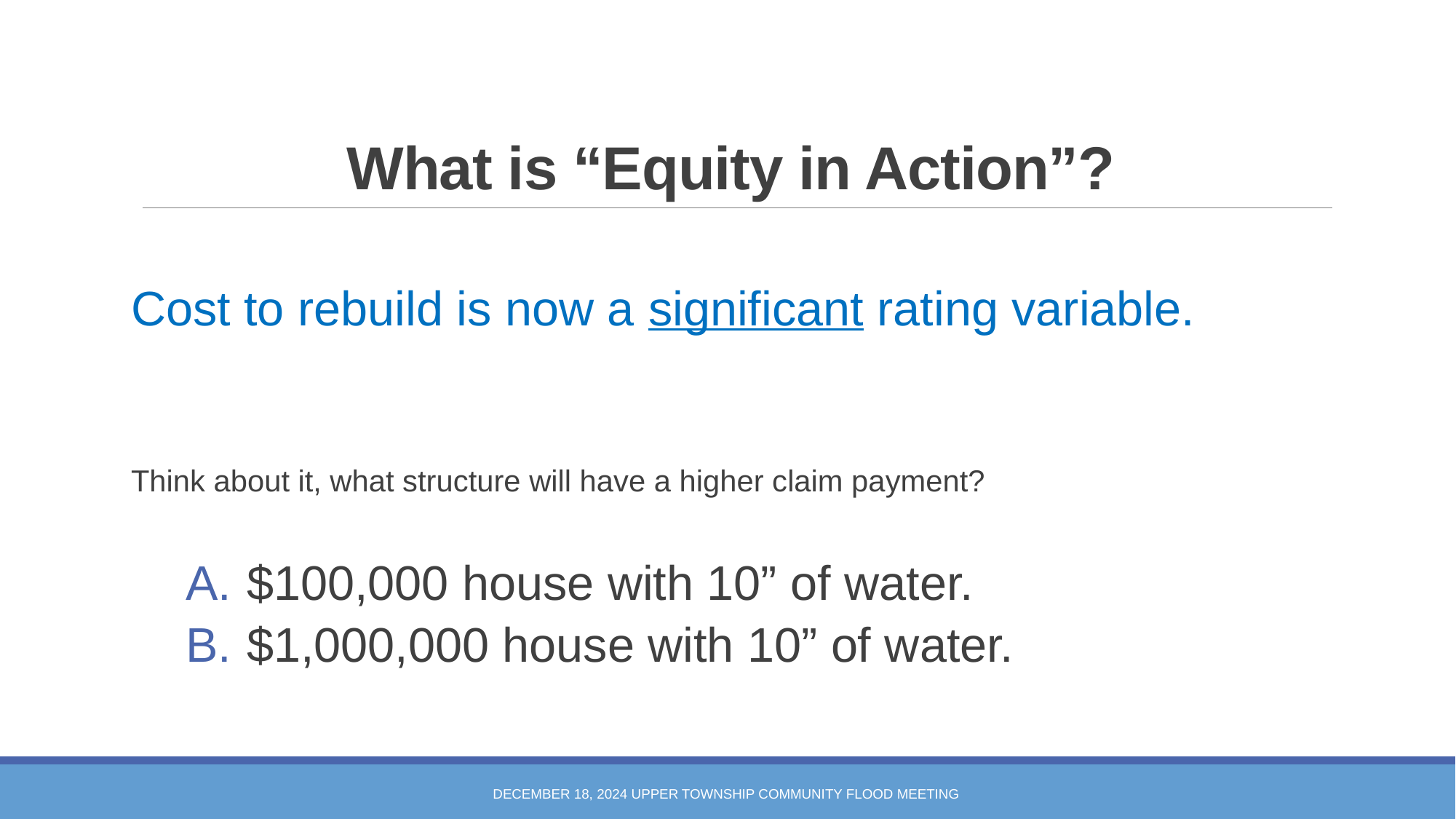

# What is “Equity in Action”?

Cost to rebuild is now a significant rating variable.

Think about it, what structure will have a higher claim payment?

$100,000 house with 10” of water.
$1,000,000 house with 10” of water.

December 18, 2024 Upper Township Community Flood Meeting